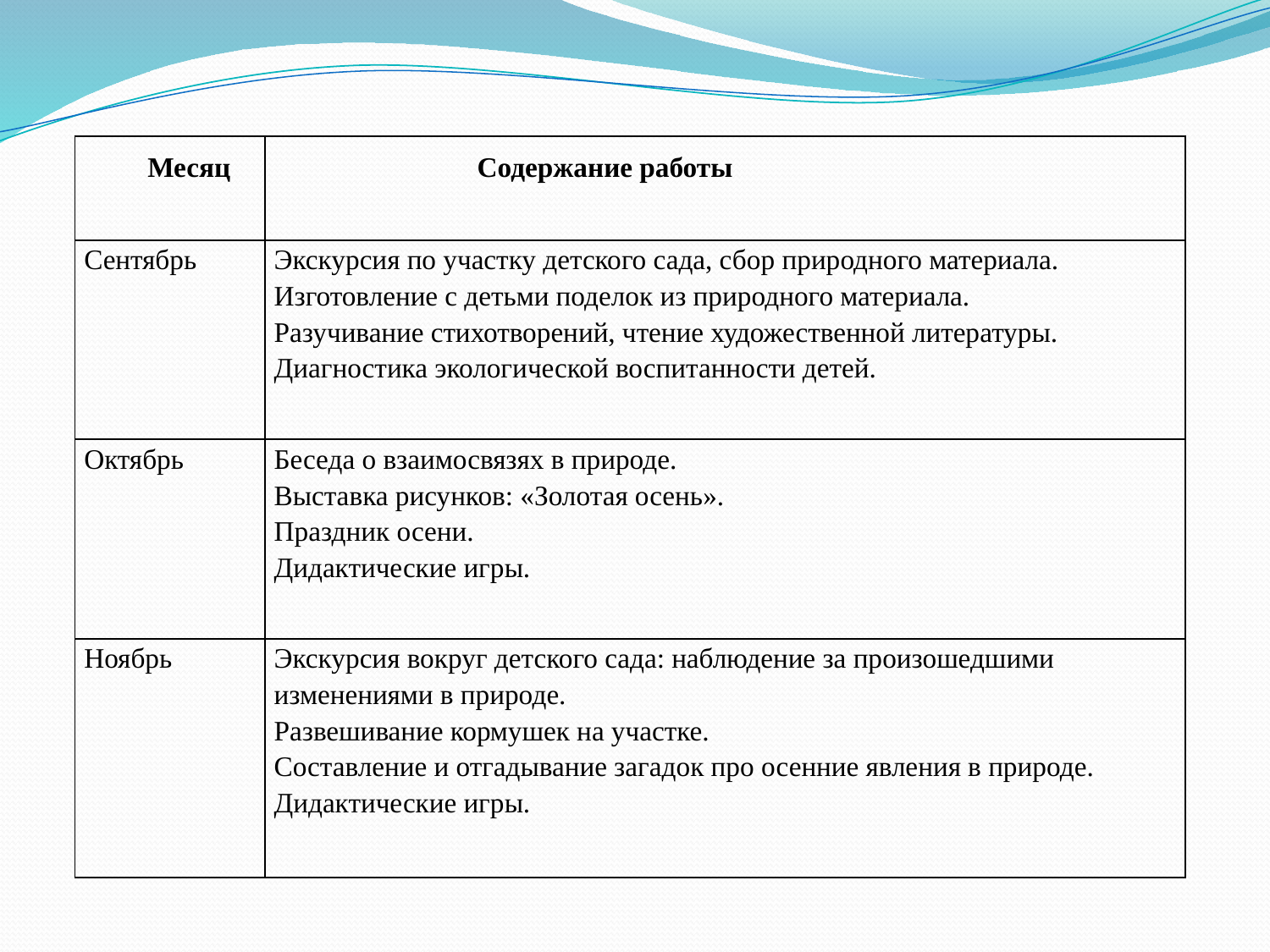

| Месяц | Содержание работы |
| --- | --- |
| Сентябрь | Экскурсия по участку детского сада, сбор природного материала. Изготовление с детьми поделок из природного материала. Разучивание стихотворений, чтение художественной литературы. Диагностика экологической воспитанности детей. |
| Октябрь | Беседа о взаимосвязях в природе. Выставка рисунков: «Золотая осень». Праздник осени. Дидактические игры. |
| Ноябрь | Экскурсия вокруг детского сада: наблюдение за произошедшими изменениями в природе. Развешивание кормушек на участке. Составление и отгадывание загадок про осенние явления в природе. Дидактические игры. |